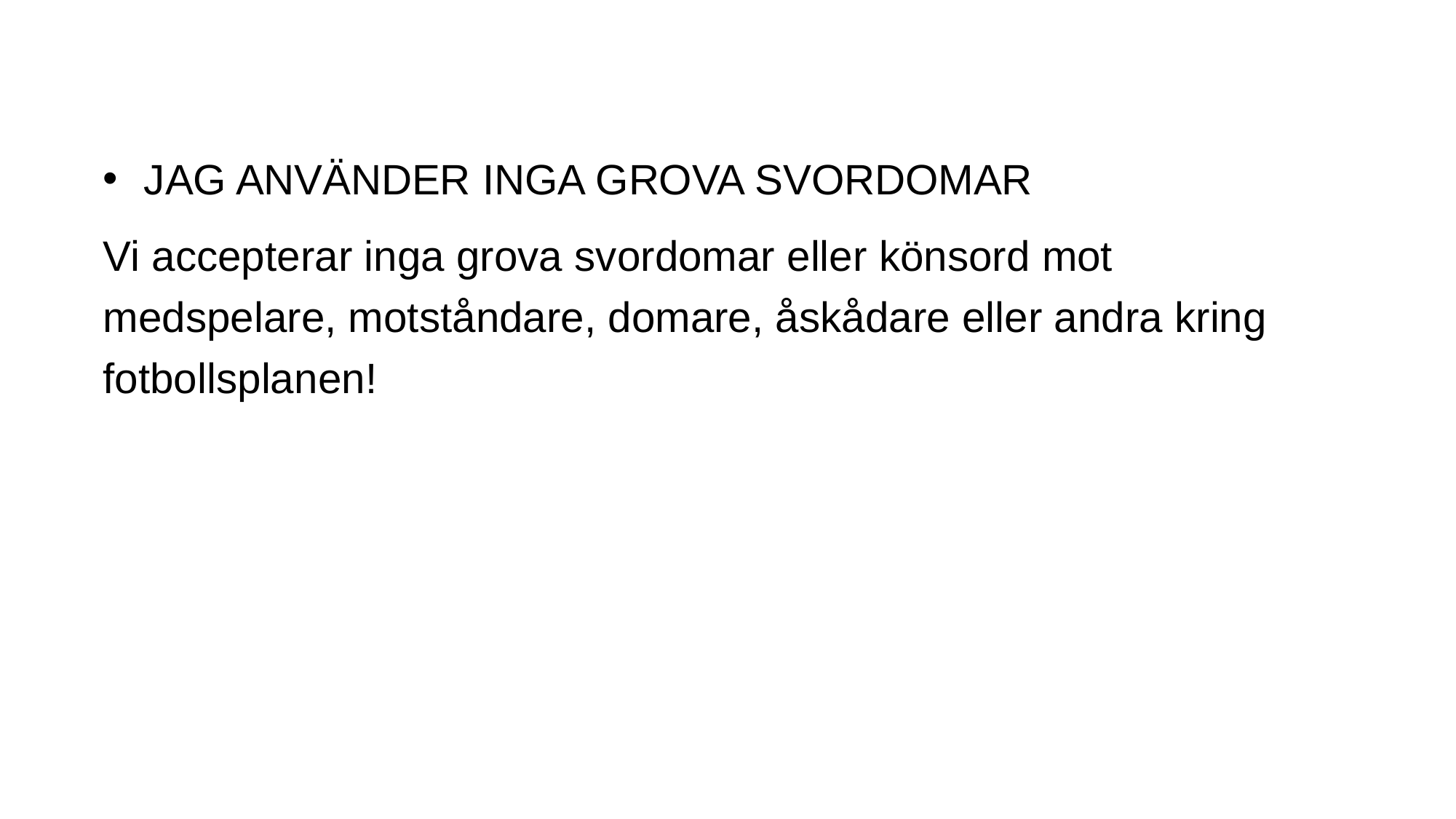

JAG ANVÄNDER INGA GROVA SVORDOMAR
Vi accepterar inga grova svordomar eller könsord mot medspelare, motståndare, domare, åskådare eller andra kring fotbollsplanen!